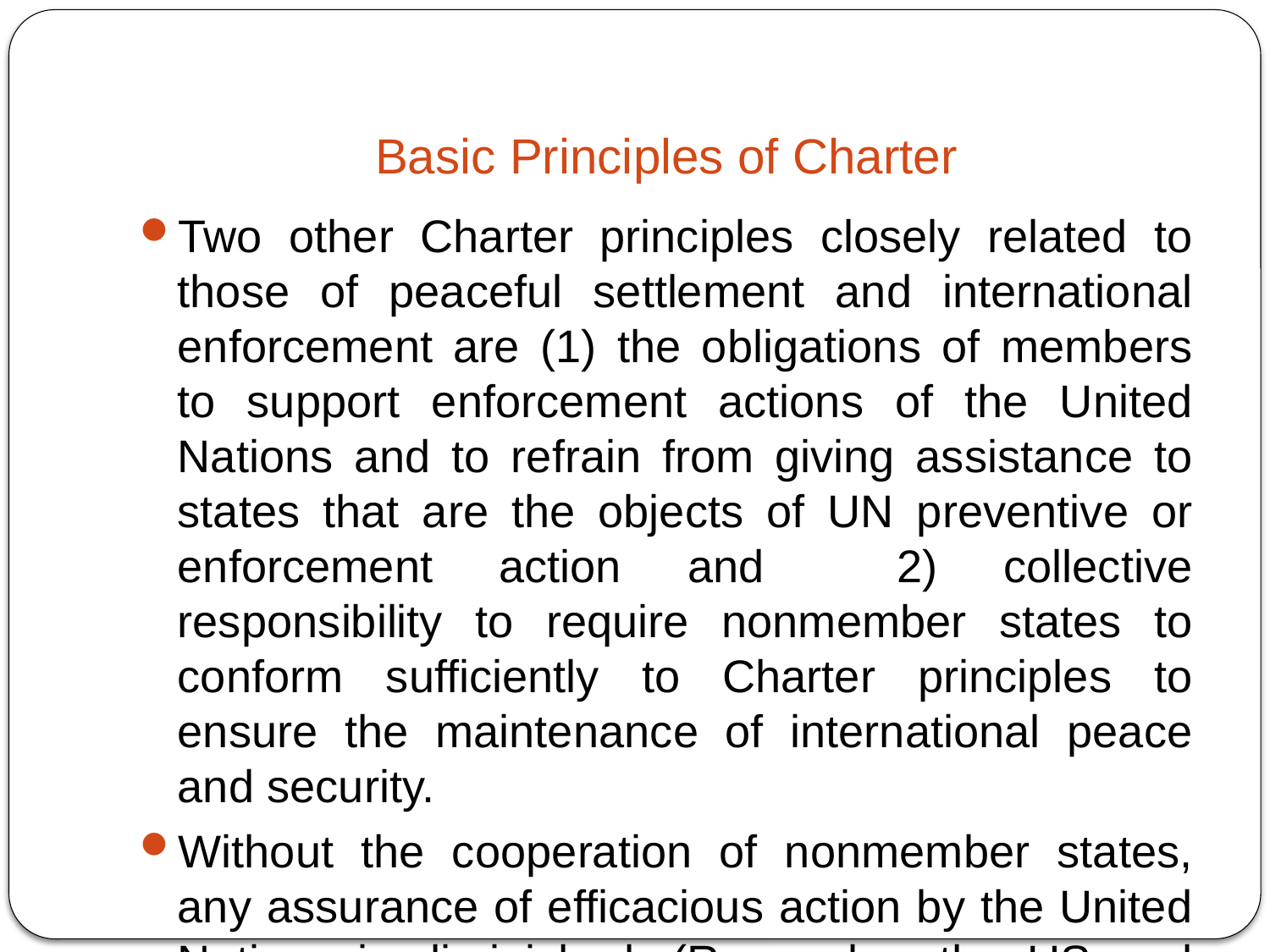

# Basic Principles of Charter
Two other Charter principles closely related to those of peaceful settlement and international enforcement are (1) the obligations of members to support enforcement actions of the United Nations and to refrain from giving assistance to states that are the objects of UN preventive or enforcement action and  2) collective responsibility to require nonmember states to conform sufficiently to Charter principles to ensure the maintenance of international peace and security.
Without the cooperation of nonmember states, any assurance of efficacious action by the United Nations is diminished. (Remember the US and League of Nations experience).